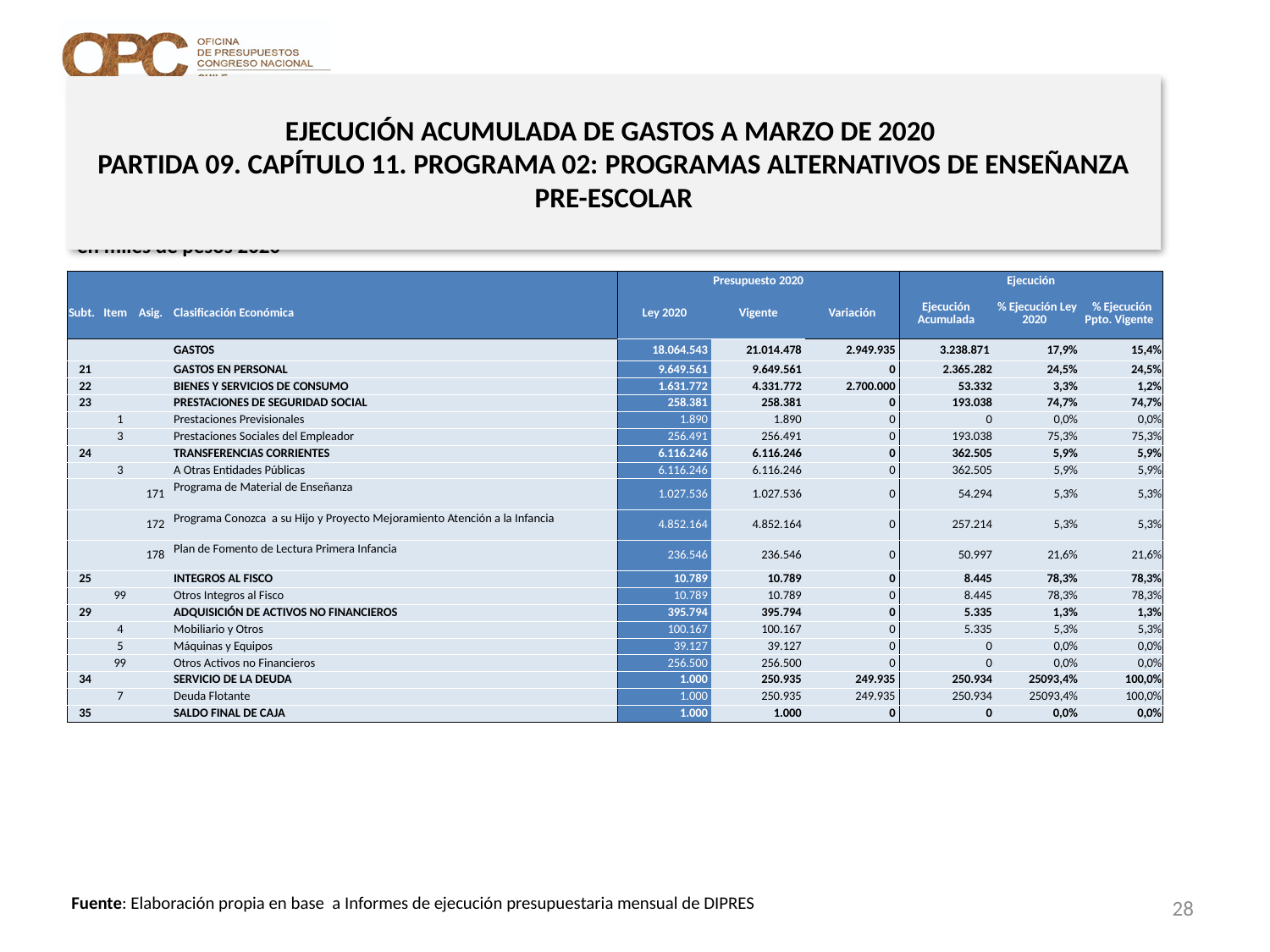

# EJECUCIÓN ACUMULADA DE GASTOS A MARZO DE 2020 PARTIDA 09. CAPÍTULO 11. PROGRAMA 02: PROGRAMAS ALTERNATIVOS DE ENSEÑANZA PRE-ESCOLAR
en miles de pesos 2020
|  |  |  |  | Presupuesto 2020 |  |  | Ejecución |  |  |
| --- | --- | --- | --- | --- | --- | --- | --- | --- | --- |
| Subt. | Item | Asig. | Clasificación Económica | Ley 2020 | Vigente | Variación | Ejecución Acumulada | % Ejecución Ley 2020 | % Ejecución Ppto. Vigente |
|  |  |  | GASTOS | 18.064.543 | 21.014.478 | 2.949.935 | 3.238.871 | 17,9% | 15,4% |
| 21 |  |  | GASTOS EN PERSONAL | 9.649.561 | 9.649.561 | 0 | 2.365.282 | 24,5% | 24,5% |
| 22 |  |  | BIENES Y SERVICIOS DE CONSUMO | 1.631.772 | 4.331.772 | 2.700.000 | 53.332 | 3,3% | 1,2% |
| 23 |  |  | PRESTACIONES DE SEGURIDAD SOCIAL | 258.381 | 258.381 | 0 | 193.038 | 74,7% | 74,7% |
|  | 1 |  | Prestaciones Previsionales | 1.890 | 1.890 | 0 | 0 | 0,0% | 0,0% |
|  | 3 |  | Prestaciones Sociales del Empleador | 256.491 | 256.491 | 0 | 193.038 | 75,3% | 75,3% |
| 24 |  |  | TRANSFERENCIAS CORRIENTES | 6.116.246 | 6.116.246 | 0 | 362.505 | 5,9% | 5,9% |
|  | 3 |  | A Otras Entidades Públicas | 6.116.246 | 6.116.246 | 0 | 362.505 | 5,9% | 5,9% |
|  |  | 171 | Programa de Material de Enseñanza | 1.027.536 | 1.027.536 | 0 | 54.294 | 5,3% | 5,3% |
|  |  | 172 | Programa Conozca a su Hijo y Proyecto Mejoramiento Atención a la Infancia | 4.852.164 | 4.852.164 | 0 | 257.214 | 5,3% | 5,3% |
|  |  | 178 | Plan de Fomento de Lectura Primera Infancia | 236.546 | 236.546 | 0 | 50.997 | 21,6% | 21,6% |
| 25 |  |  | INTEGROS AL FISCO | 10.789 | 10.789 | 0 | 8.445 | 78,3% | 78,3% |
|  | 99 |  | Otros Integros al Fisco | 10.789 | 10.789 | 0 | 8.445 | 78,3% | 78,3% |
| 29 |  |  | ADQUISICIÓN DE ACTIVOS NO FINANCIEROS | 395.794 | 395.794 | 0 | 5.335 | 1,3% | 1,3% |
|  | 4 |  | Mobiliario y Otros | 100.167 | 100.167 | 0 | 5.335 | 5,3% | 5,3% |
|  | 5 |  | Máquinas y Equipos | 39.127 | 39.127 | 0 | 0 | 0,0% | 0,0% |
|  | 99 |  | Otros Activos no Financieros | 256.500 | 256.500 | 0 | 0 | 0,0% | 0,0% |
| 34 |  |  | SERVICIO DE LA DEUDA | 1.000 | 250.935 | 249.935 | 250.934 | 25093,4% | 100,0% |
|  | 7 |  | Deuda Flotante | 1.000 | 250.935 | 249.935 | 250.934 | 25093,4% | 100,0% |
| 35 |  |  | SALDO FINAL DE CAJA | 1.000 | 1.000 | 0 | 0 | 0,0% | 0,0% |
28